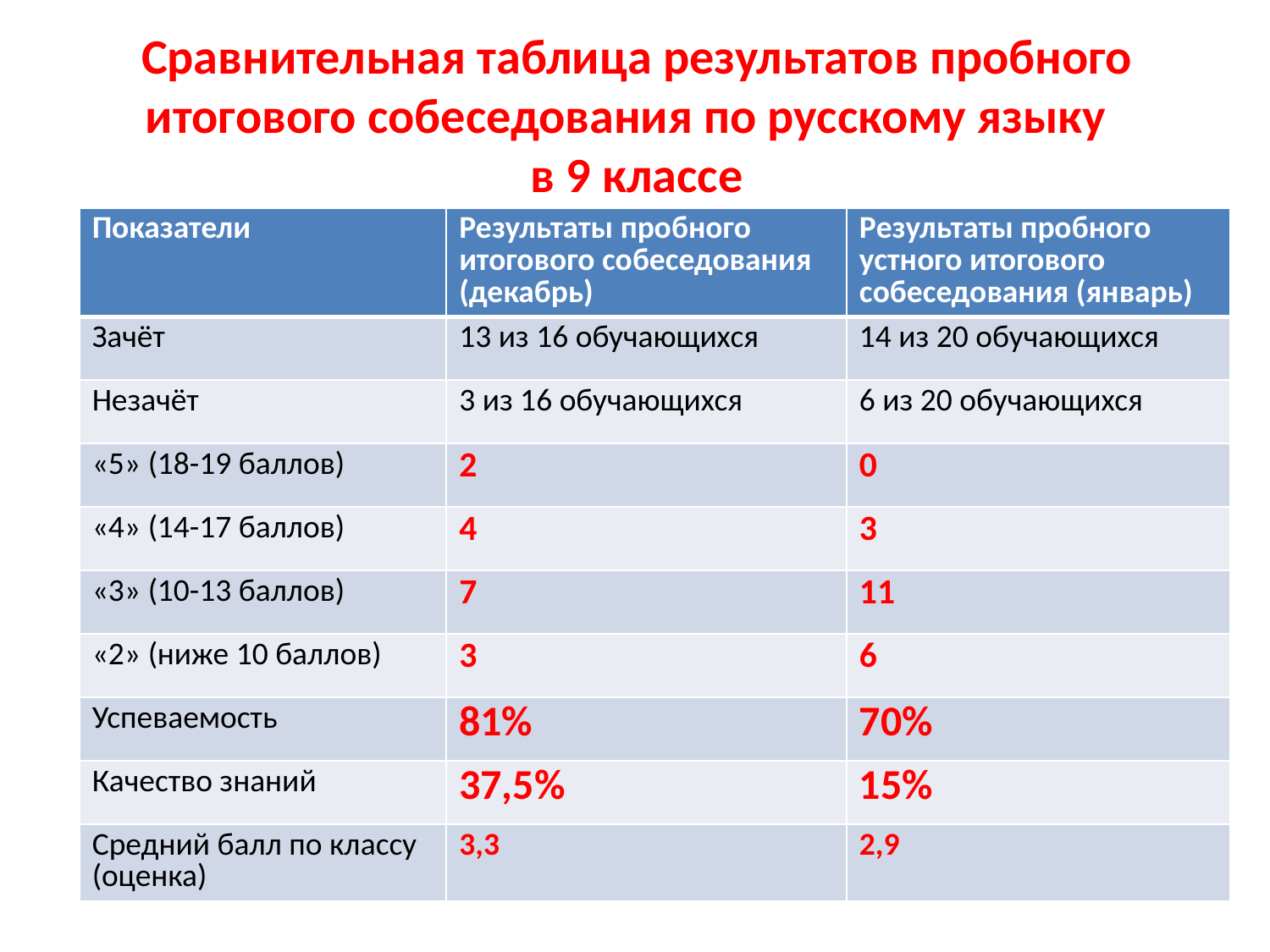

# Сравнительная таблица результатов пробного итогового собеседования по русскому языку в 9 классе
| Показатели | Результаты пробного итогового собеседования (декабрь) | Результаты пробного устного итогового собеседования (январь) |
| --- | --- | --- |
| Зачёт | 13 из 16 обучающихся | 14 из 20 обучающихся |
| Незачёт | 3 из 16 обучающихся | 6 из 20 обучающихся |
| «5» (18-19 баллов) | 2 | 0 |
| «4» (14-17 баллов) | 4 | 3 |
| «3» (10-13 баллов) | 7 | 11 |
| «2» (ниже 10 баллов) | 3 | 6 |
| Успеваемость | 81% | 70% |
| Качество знаний | 37,5% | 15% |
| Средний балл по классу (оценка) | 3,3 | 2,9 |